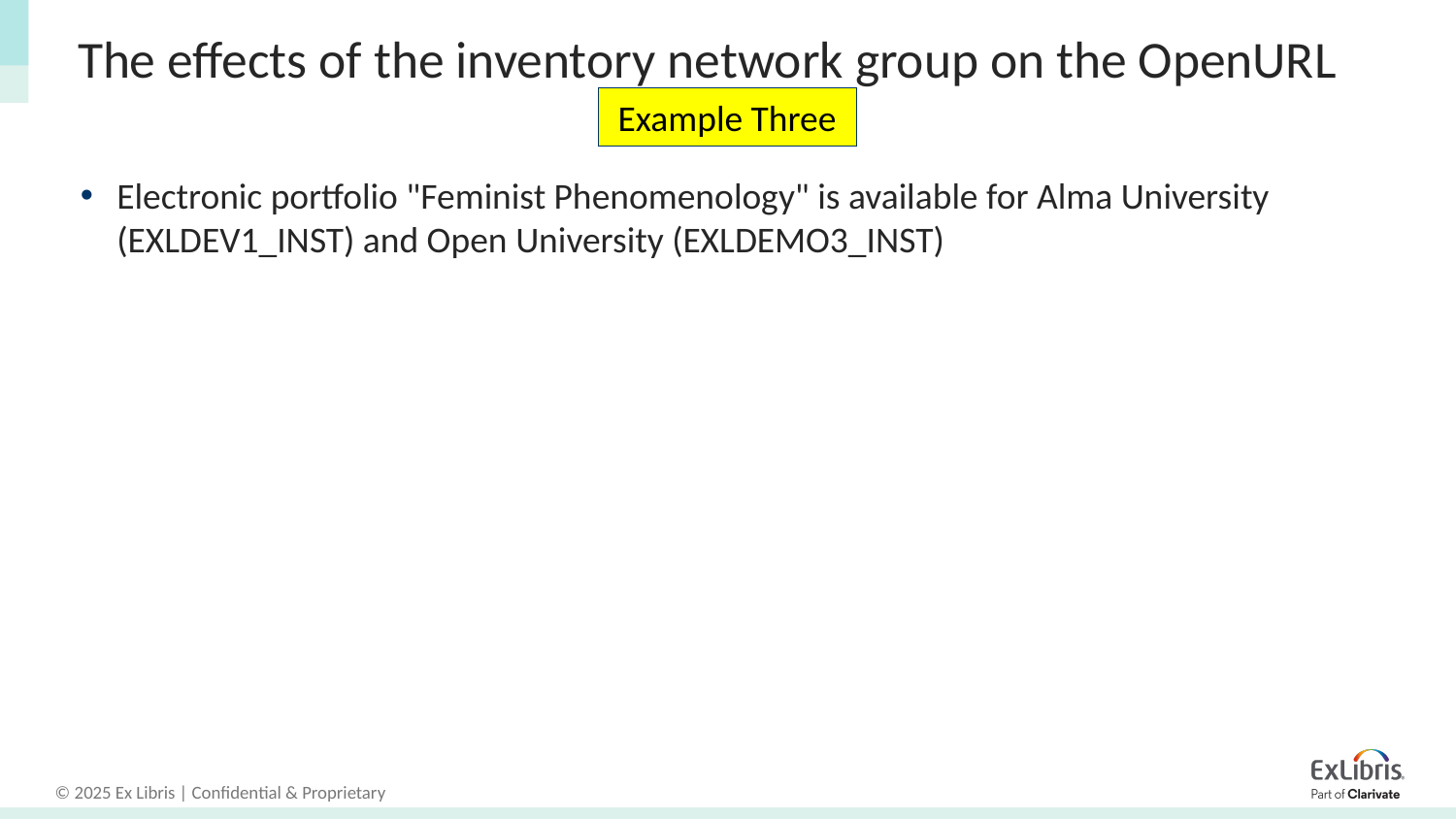

# The effects of the inventory network group on the OpenURL
Example Three
Electronic portfolio "Feminist Phenomenology" is available for Alma University (EXLDEV1_INST) and Open University (EXLDEMO3_INST)